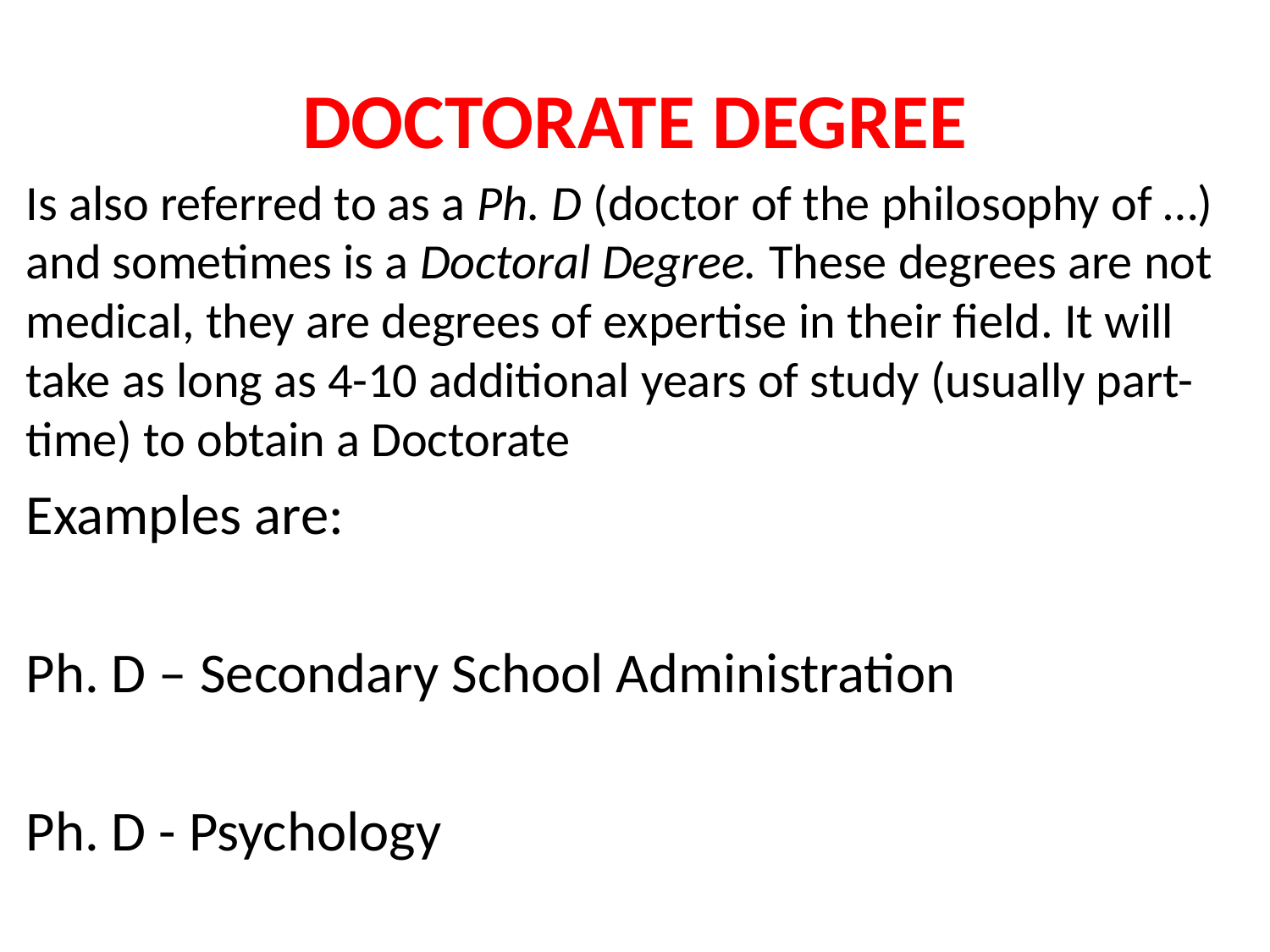

# DOCTORATE DEGREE
Is also referred to as a Ph. D (doctor of the philosophy of …) and sometimes is a Doctoral Degree. These degrees are not medical, they are degrees of expertise in their field. It will take as long as 4-10 additional years of study (usually part-time) to obtain a Doctorate
Examples are:

Ph. D – Secondary School Administration

Ph. D - Psychology